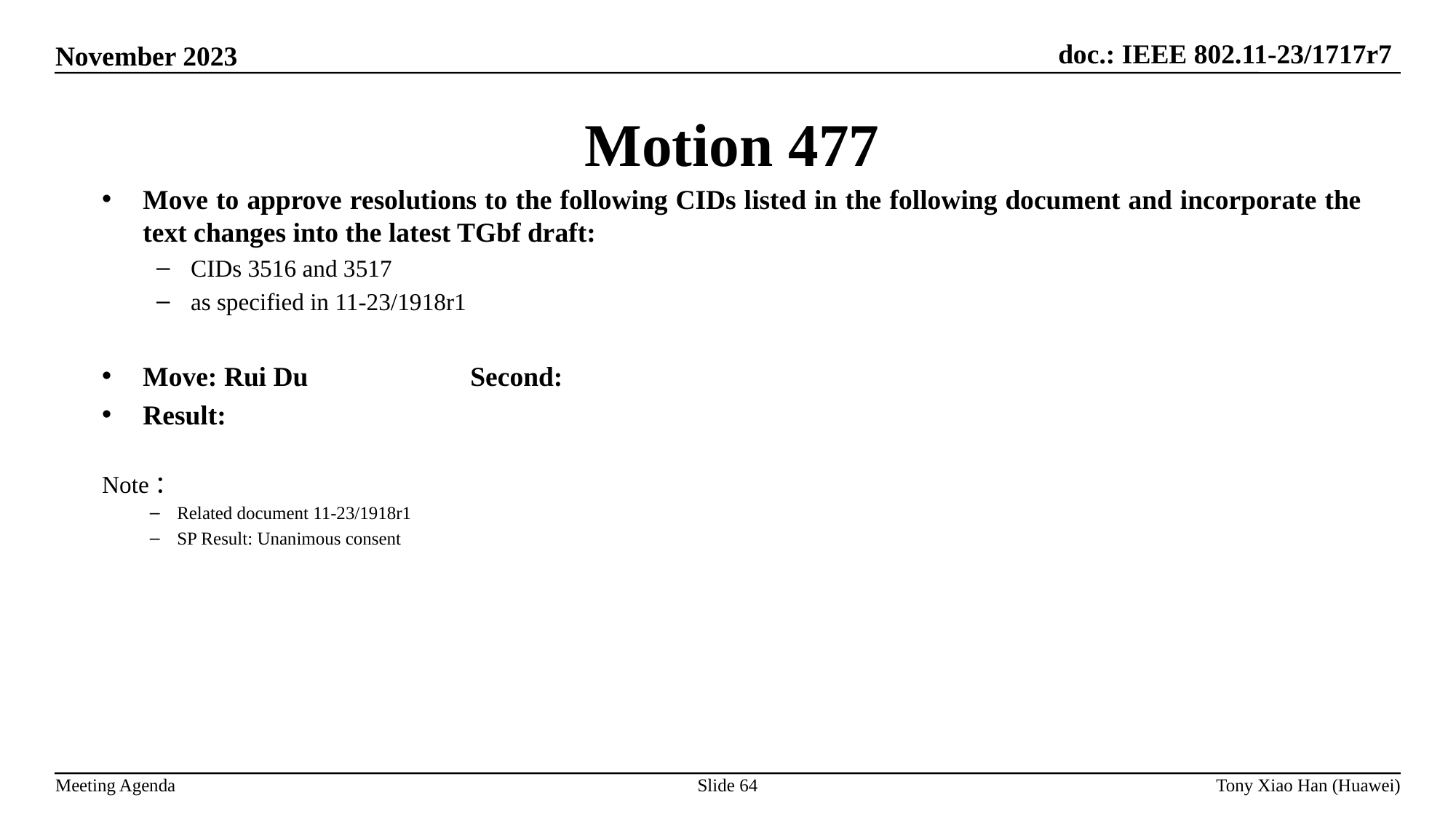

Motion 477

Move to approve resolutions to the following CIDs listed in the following document and incorporate the text changes into the latest TGbf draft:
CIDs 3516 and 3517
as specified in 11-23/1918r1

Move: Rui Du 		Second:
Result:

Note：
Related document 11-23/1918r1
SP Result: Unanimous consent